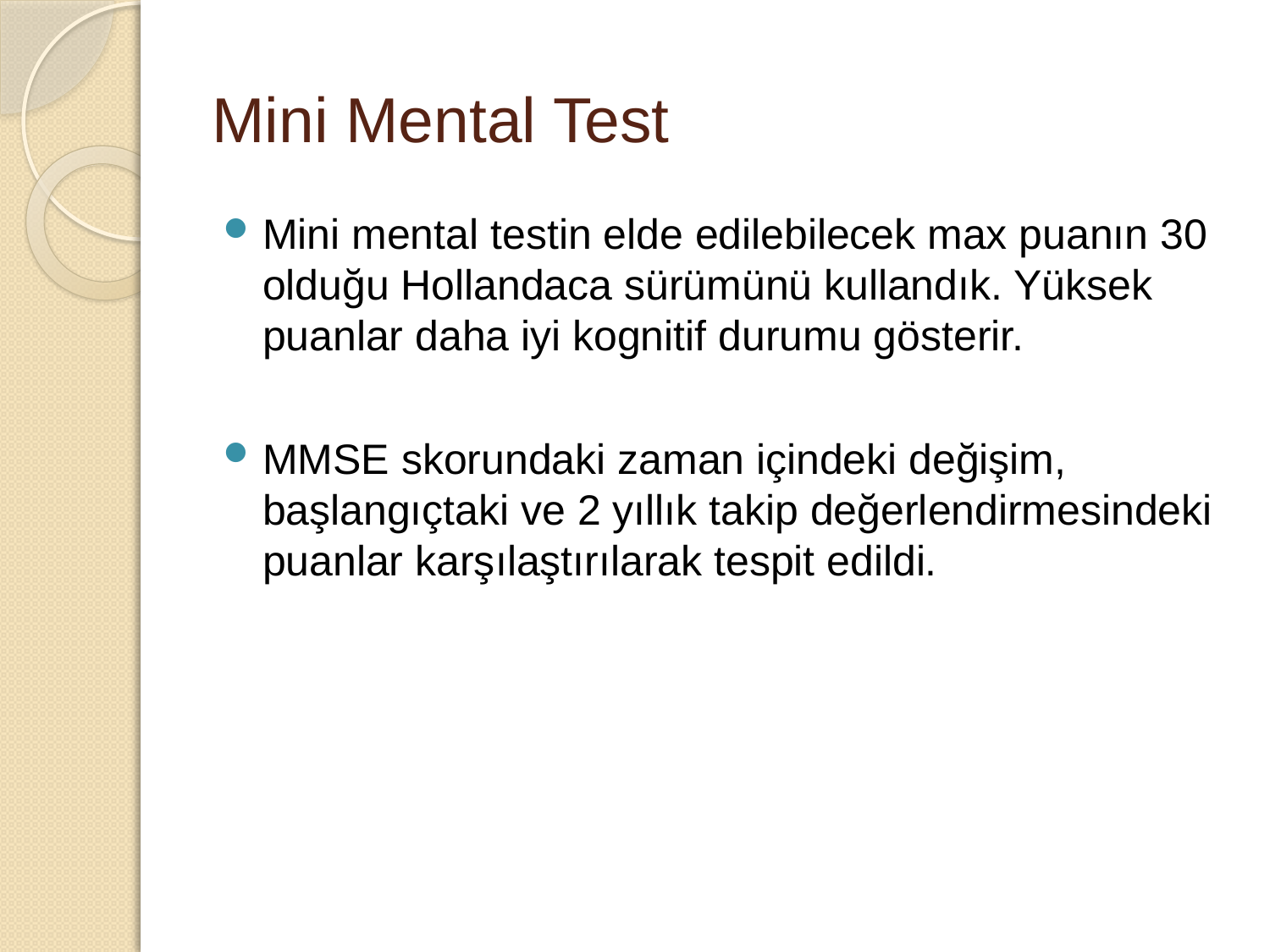

# Mini Mental Test
Mini mental testin elde edilebilecek max puanın 30 olduğu Hollandaca sürümünü kullandık. Yüksek puanlar daha iyi kognitif durumu gösterir.

MMSE skorundaki zaman içindeki değişim, başlangıçtaki ve 2 yıllık takip değerlendirmesindeki puanlar karşılaştırılarak tespit edildi.